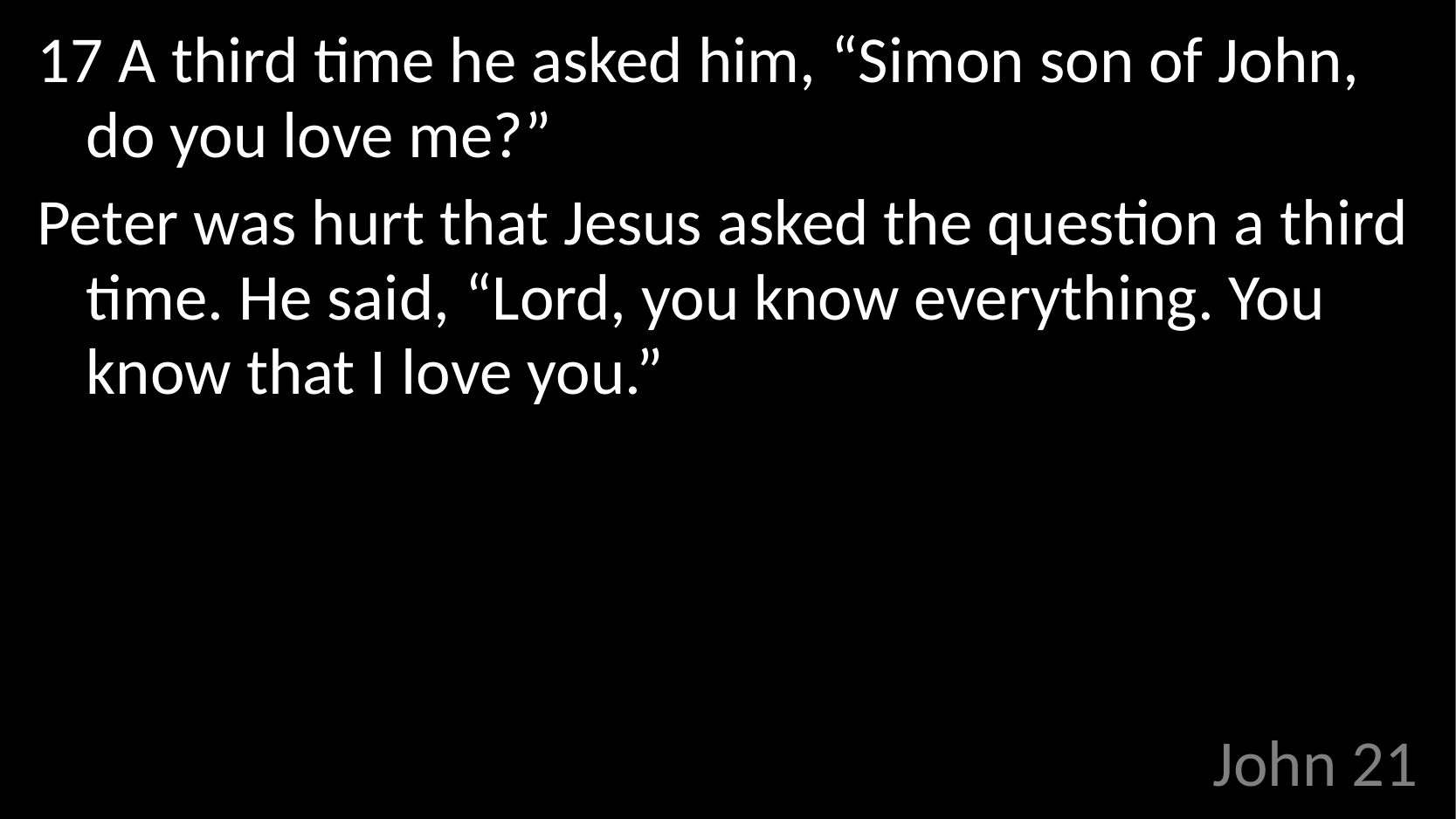

17 A third time he asked him, “Simon son of John, do you love me?”
Peter was hurt that Jesus asked the question a third time. He said, “Lord, you know everything. You know that I love you.”
# John 21